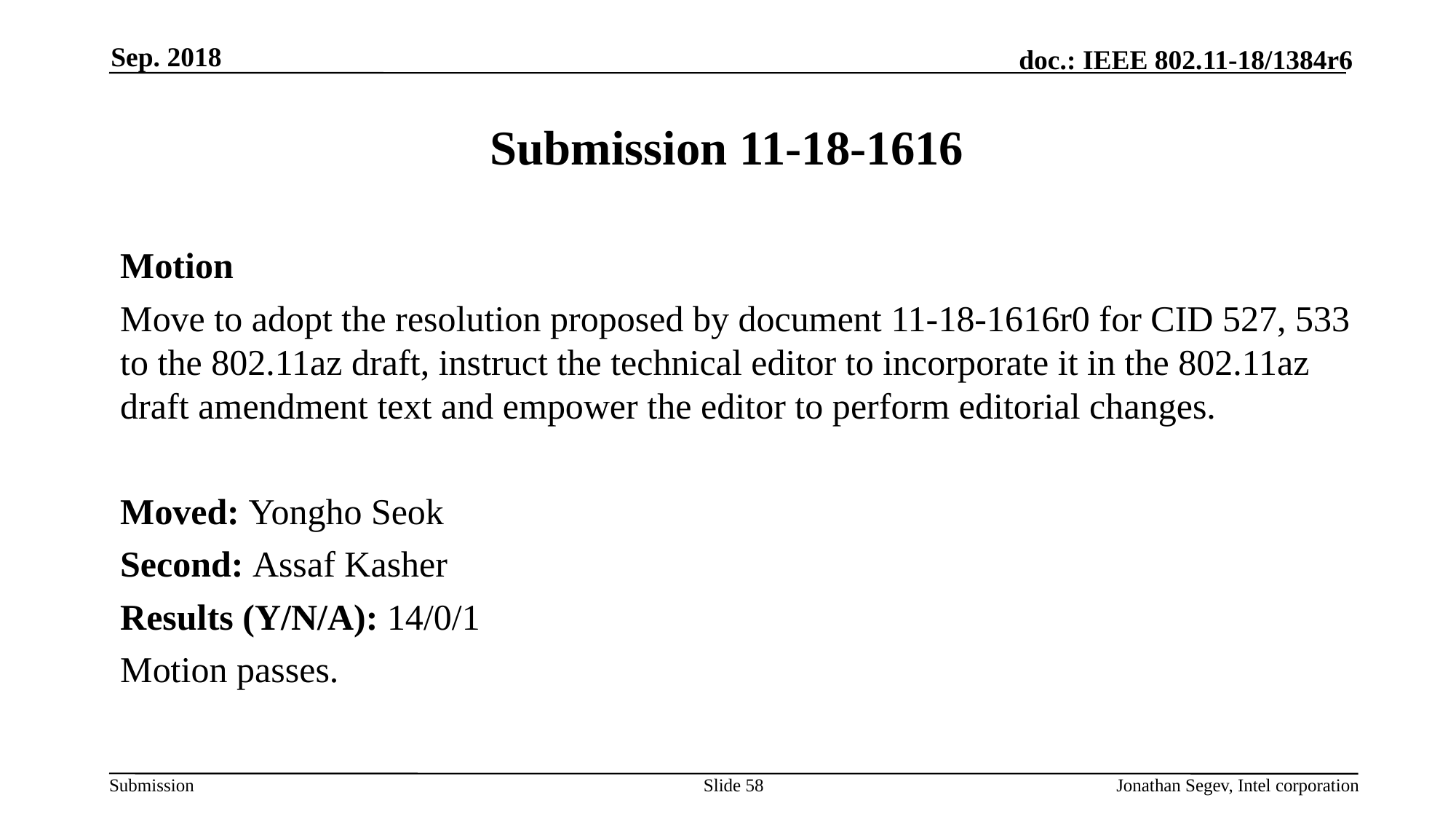

Sep. 2018
# Submission 11-18-1616
Motion
Move to adopt the resolution proposed by document 11-18-1616r0 for CID 527, 533  to the 802.11az draft, instruct the technical editor to incorporate it in the 802.11az draft amendment text and empower the editor to perform editorial changes.

Moved: Yongho Seok
Second: Assaf Kasher
Results (Y/N/A): 14/0/1
Motion passes.
Slide 58
Jonathan Segev, Intel corporation